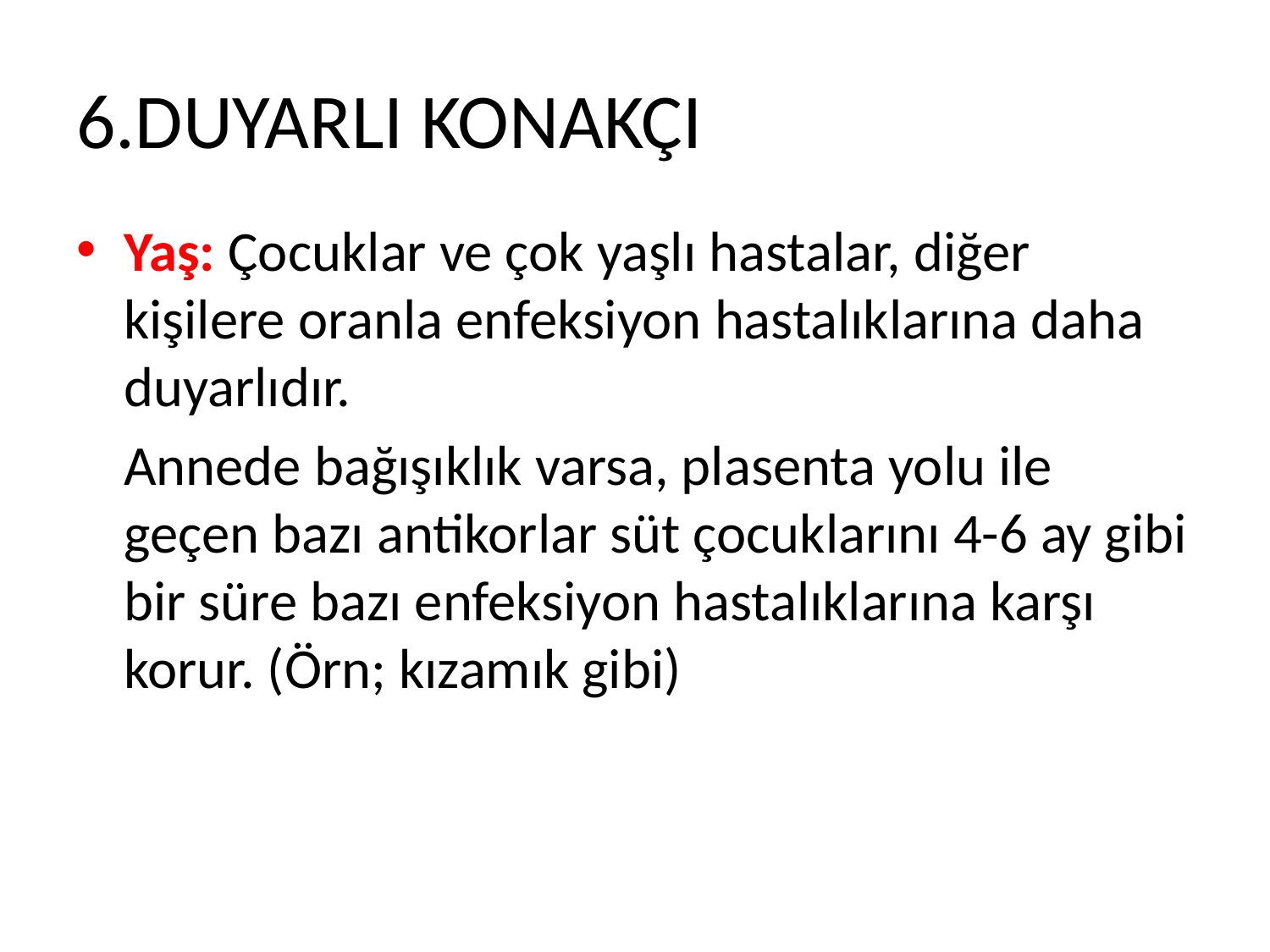

# 6.DUYARLI KONAKÇI
Yaş: Çocuklar ve çok yaşlı hastalar, diğer kişilere oranla enfeksiyon hastalıklarına daha duyarlıdır.
	Annede bağışıklık varsa, plasenta yolu ile geçen bazı antikorlar süt çocuklarını 4-6 ay gibi bir süre bazı enfeksiyon hastalıklarına karşı korur. (Örn; kızamık gibi)